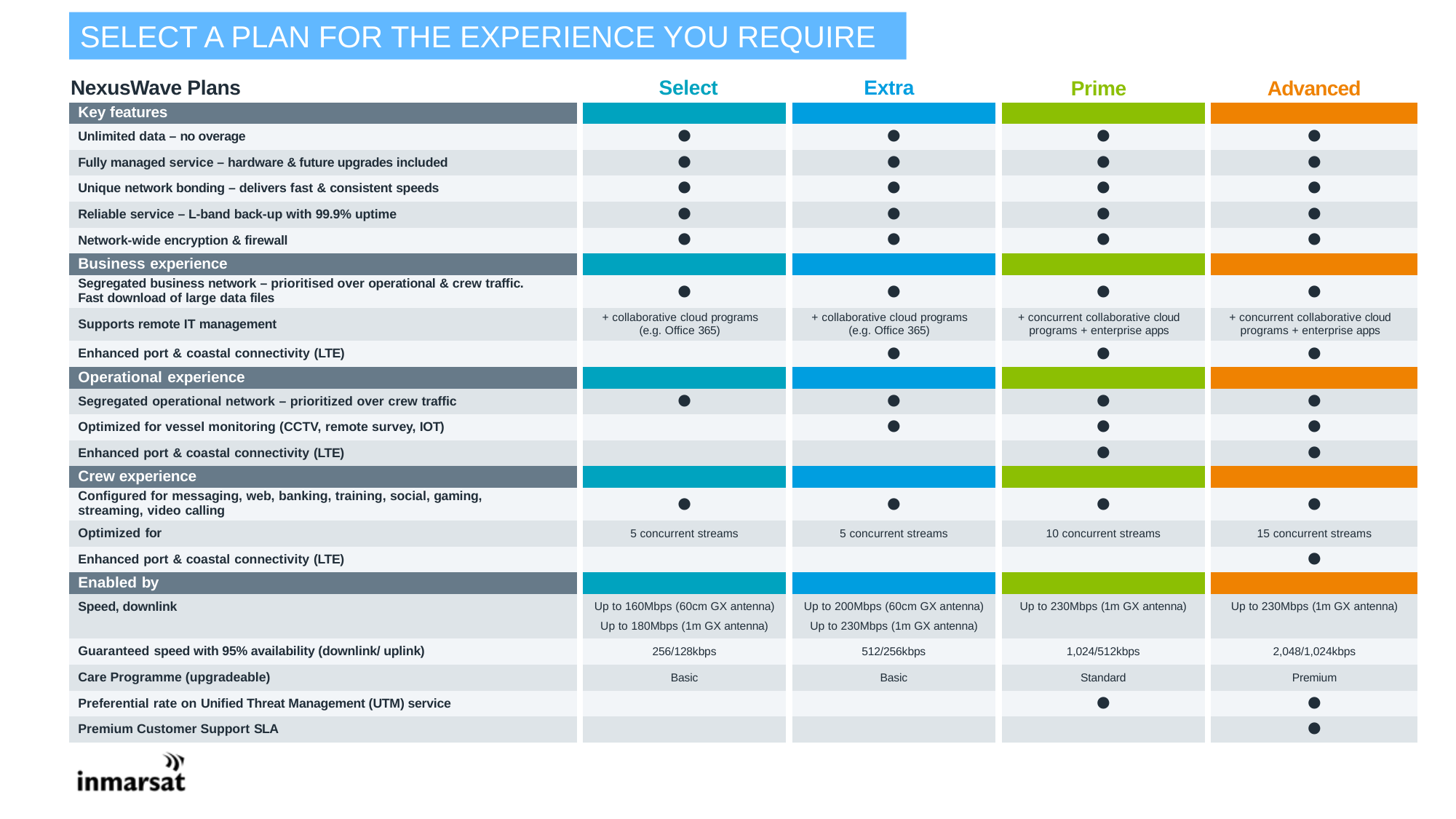

SELECT A PLAN FOR THE EXPERIENCE YOU REQUIRE
NexusWave Plans
Select
Extra
Advanced
Prime
| Key features |  |  |  |  |
| --- | --- | --- | --- | --- |
| Unlimited data – no overage | ● | ● | ● | ● |
| Fully managed service – hardware & future upgrades included | ● | ● | ● | ● |
| Unique network bonding – delivers fast & consistent speeds | ● | ● | ● | ● |
| Reliable service – L-band back-up with 99.9% uptime | ● | ● | ● | ● |
| Network-wide encryption & firewall | ● | ● | ● | ● |
| Business experience |  |  |  |  |
| Segregated business network – prioritised over operational & crew traffic. Fast download of large data files | ● | ● | ● | ● |
| Supports remote IT management | + collaborative cloud programs (e.g. Office 365) | + collaborative cloud programs (e.g. Office 365) | + concurrent collaborative cloud programs + enterprise apps | + concurrent collaborative cloud programs + enterprise apps |
| Enhanced port & coastal connectivity (LTE) |  | ● | ● | ● |
| Operational experience |  |  |  |  |
| Segregated operational network – prioritized over crew traffic | ● | ● | ● | ● |
| Optimized for vessel monitoring (CCTV, remote survey, IOT) |  | ● | ● | ● |
| Enhanced port & coastal connectivity (LTE) |  |  | ● | ● |
| Crew experience |  |  |  |  |
| Configured for messaging, web, banking, training, social, gaming, streaming, video calling | ● | ● | ● | ● |
| Optimized for | 5 concurrent streams | 5 concurrent streams | 10 concurrent streams | 15 concurrent streams |
| Enhanced port & coastal connectivity (LTE) |  |  |  | ● |
| Enabled by |  |  |  |  |
| Speed, downlink | Up to 160Mbps (60cm GX antenna) Up to 180Mbps (1m GX antenna) | Up to 200Mbps (60cm GX antenna) Up to 230Mbps (1m GX antenna) | Up to 230Mbps (1m GX antenna) | Up to 230Mbps (1m GX antenna) |
| Guaranteed speed with 95% availability (downlink/ uplink) | 256/128kbps | 512/256kbps | 1,024/512kbps | 2,048/1,024kbps |
| Care Programme (upgradeable) | Basic | Basic | Standard | Premium |
| Preferential rate on Unified Threat Management (UTM) service |  |  | ● | ● |
| Premium Customer Support SLA |  |  |  | ● |